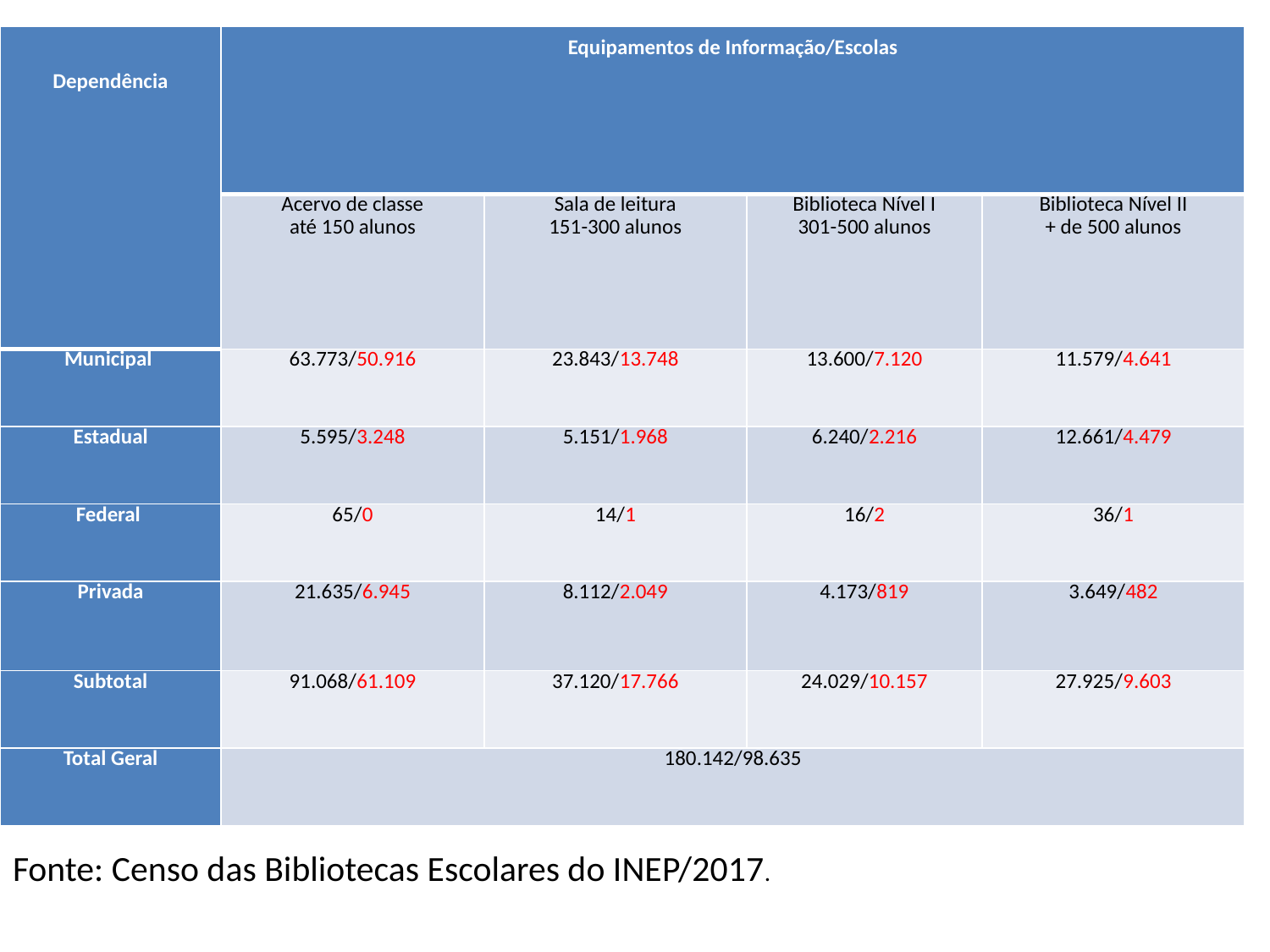

| Dependência | Equipamentos de Informação/Escolas |  |  |  |
| --- | --- | --- | --- | --- |
|  | Acervo de classe até 150 alunos | Sala de leitura 151-300 alunos | Biblioteca Nível I 301-500 alunos | Biblioteca Nível II + de 500 alunos |
| Municipal | 63.773/50.916 | 23.843/13.748 | 13.600/7.120 | 11.579/4.641 |
| Estadual | 5.595/3.248 | 5.151/1.968 | 6.240/2.216 | 12.661/4.479 |
| Federal | 65/0 | 14/1 | 16/2 | 36/1 |
| Privada | 21.635/6.945 | 8.112/2.049 | 4.173/819 | 3.649/482 |
| Subtotal | 91.068/61.109 | 37.120/17.766 | 24.029/10.157 | 27.925/9.603 |
| Total Geral | 180.142/98.635 |  |  |  |
# Equipamentos de informação por quantidade de escolas
Fonte: Censo das Bibliotecas Escolares do INEP/2017.